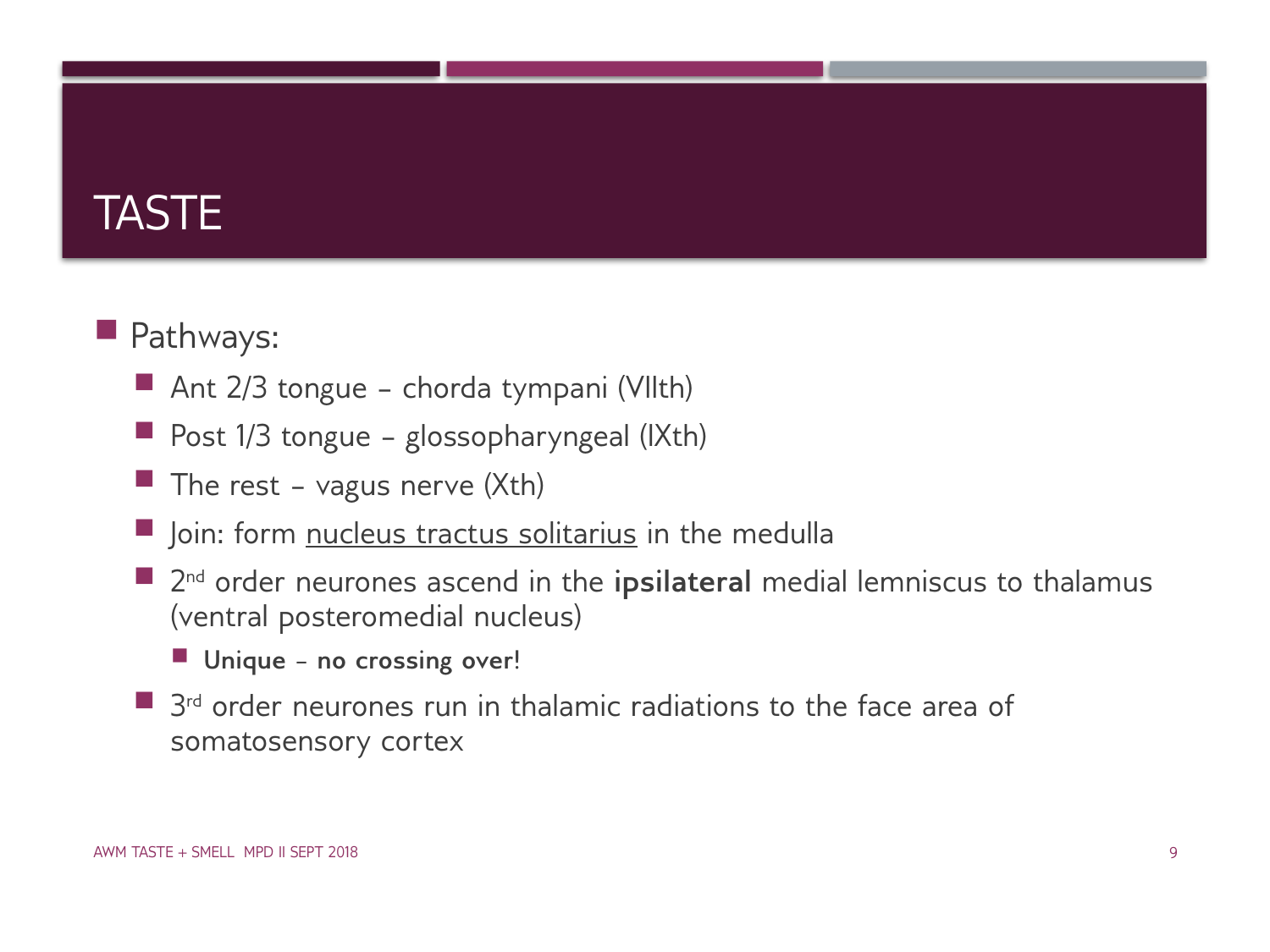

# Taste
Pathways:
Ant 2/3 tongue – chorda tympani (VIIth)
Post 1/3 tongue – glossopharyngeal (IXth)
The rest – vagus nerve (Xth)
Join: form nucleus tractus solitarius in the medulla
2nd order neurones ascend in the ipsilateral medial lemniscus to thalamus (ventral posteromedial nucleus)
Unique – no crossing over!
3rd order neurones run in thalamic radiations to the face area of somatosensory cortex

awm Taste + Smell  MPD II Sept 2018
9